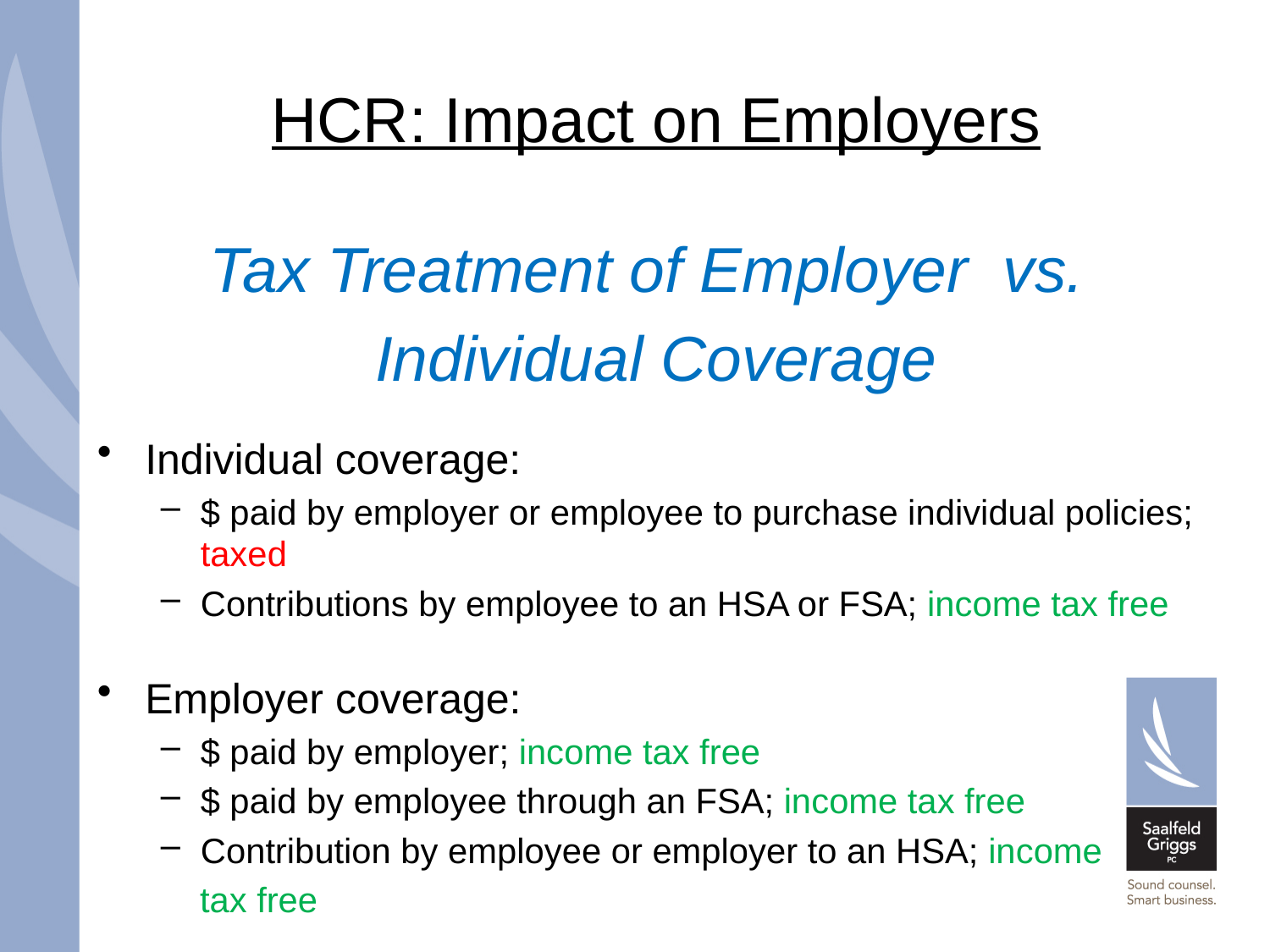

# HCR: Impact on Employers
Tax Treatment of Employer  vs.
Individual Coverage

Individual coverage:
$ paid by employer or employee to purchase individual policies; taxed
Contributions by employee to an HSA or FSA; income tax free

Employer coverage:
$ paid by employer; income tax free
$ paid by employee through an FSA; income tax free
Contribution by employee or employer to an HSA; income
    tax free